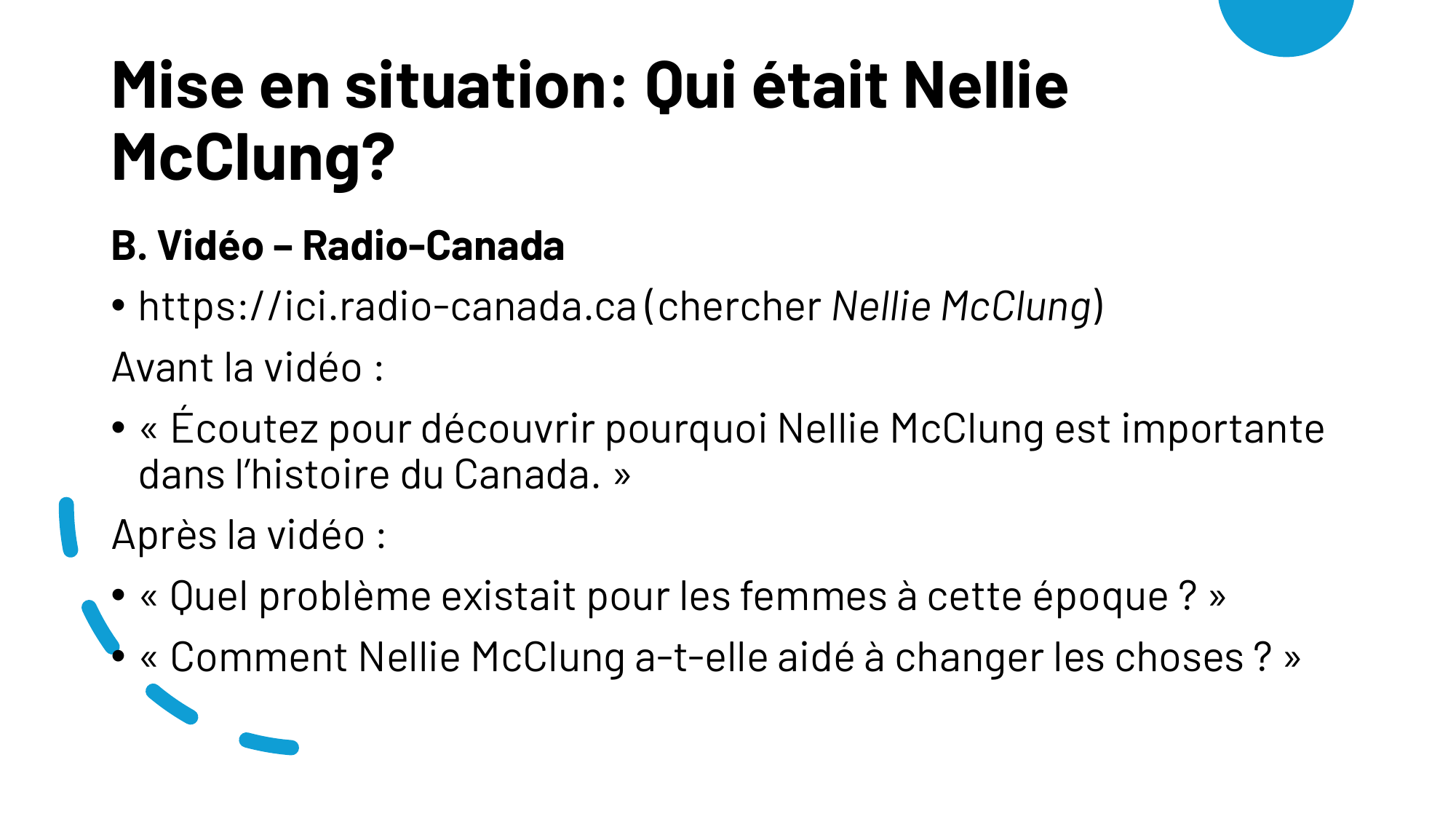

# Mise en situation: Qui était Nellie McClung?
B. Vidéo – Radio-Canada
https://ici.radio-canada.ca (chercher Nellie McClung)
Avant la vidéo :
« Écoutez pour découvrir pourquoi Nellie McClung est importante dans l’histoire du Canada. »
Après la vidéo :
« Quel problème existait pour les femmes à cette époque ? »
« Comment Nellie McClung a-t-elle aidé à changer les choses ? »